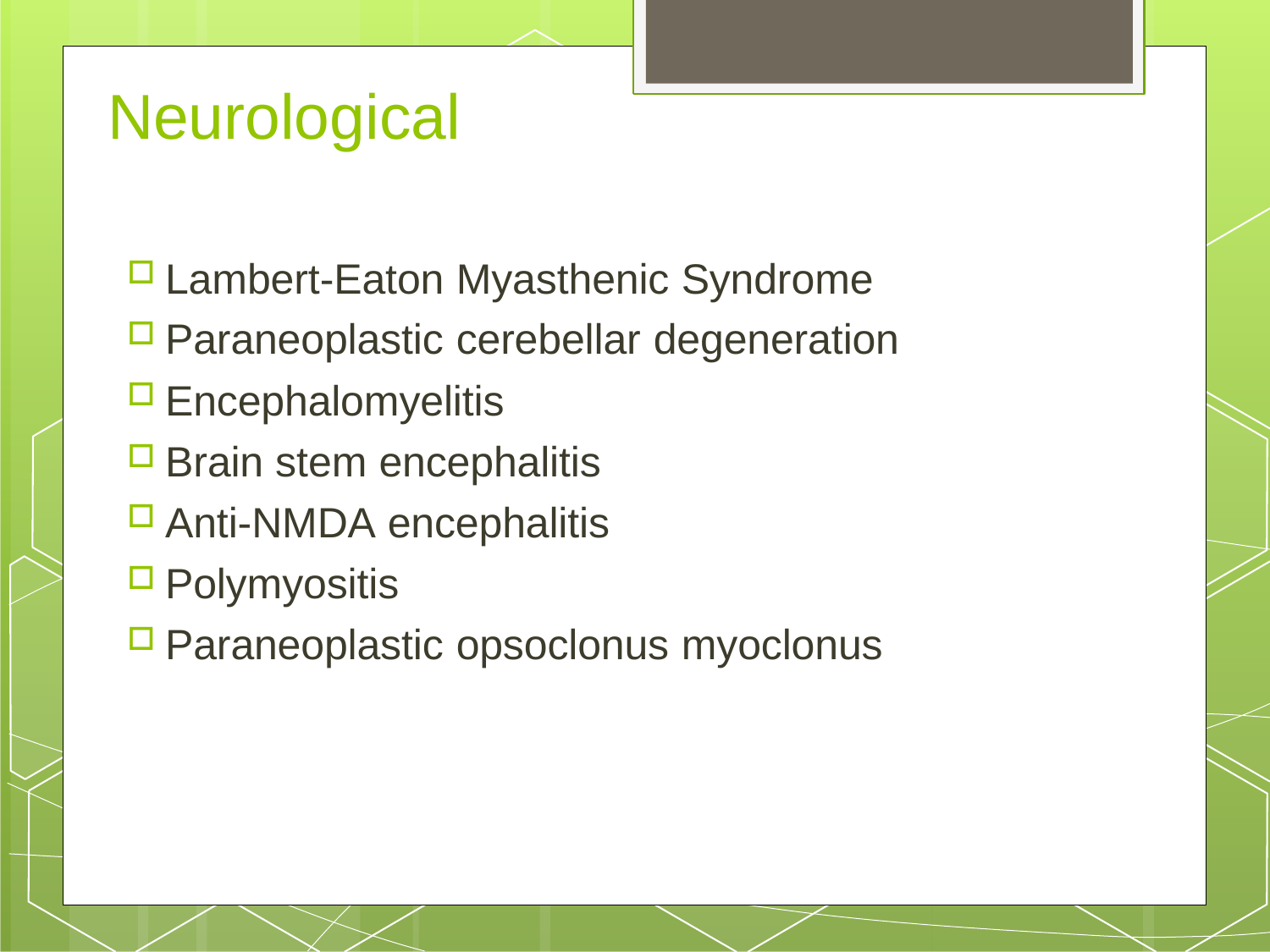

# Neurological
Lambert-Eaton Myasthenic Syndrome
Paraneoplastic cerebellar degeneration
Encephalomyelitis
Brain stem encephalitis
Anti-NMDA encephalitis
Polymyositis
Paraneoplastic opsoclonus myoclonus